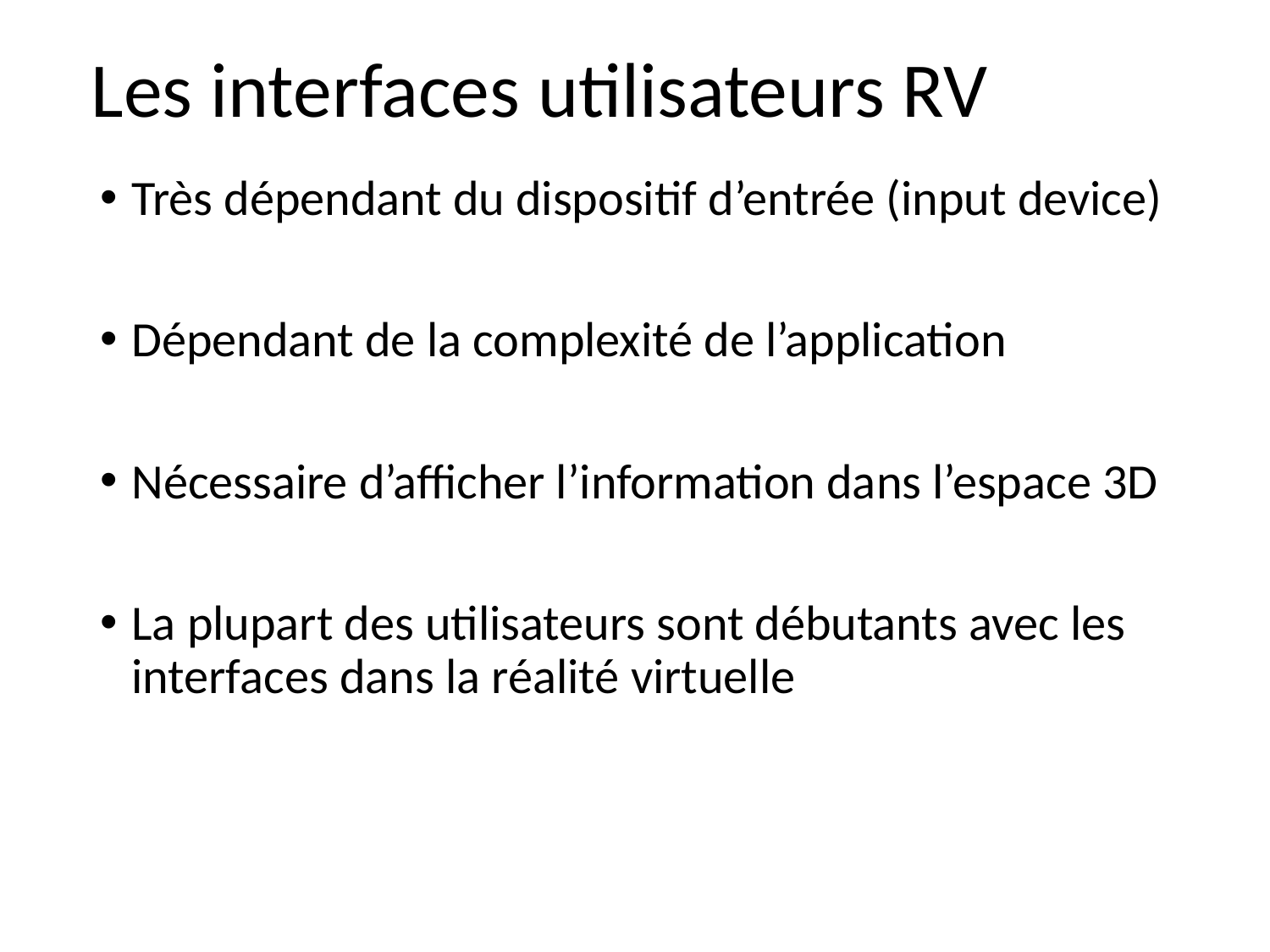

# Les interfaces utilisateurs RV
Très dépendant du dispositif d’entrée (input device)

Dépendant de la complexité de l’application

Nécessaire d’afficher l’information dans l’espace 3D

La plupart des utilisateurs sont débutants avec les interfaces dans la réalité virtuelle